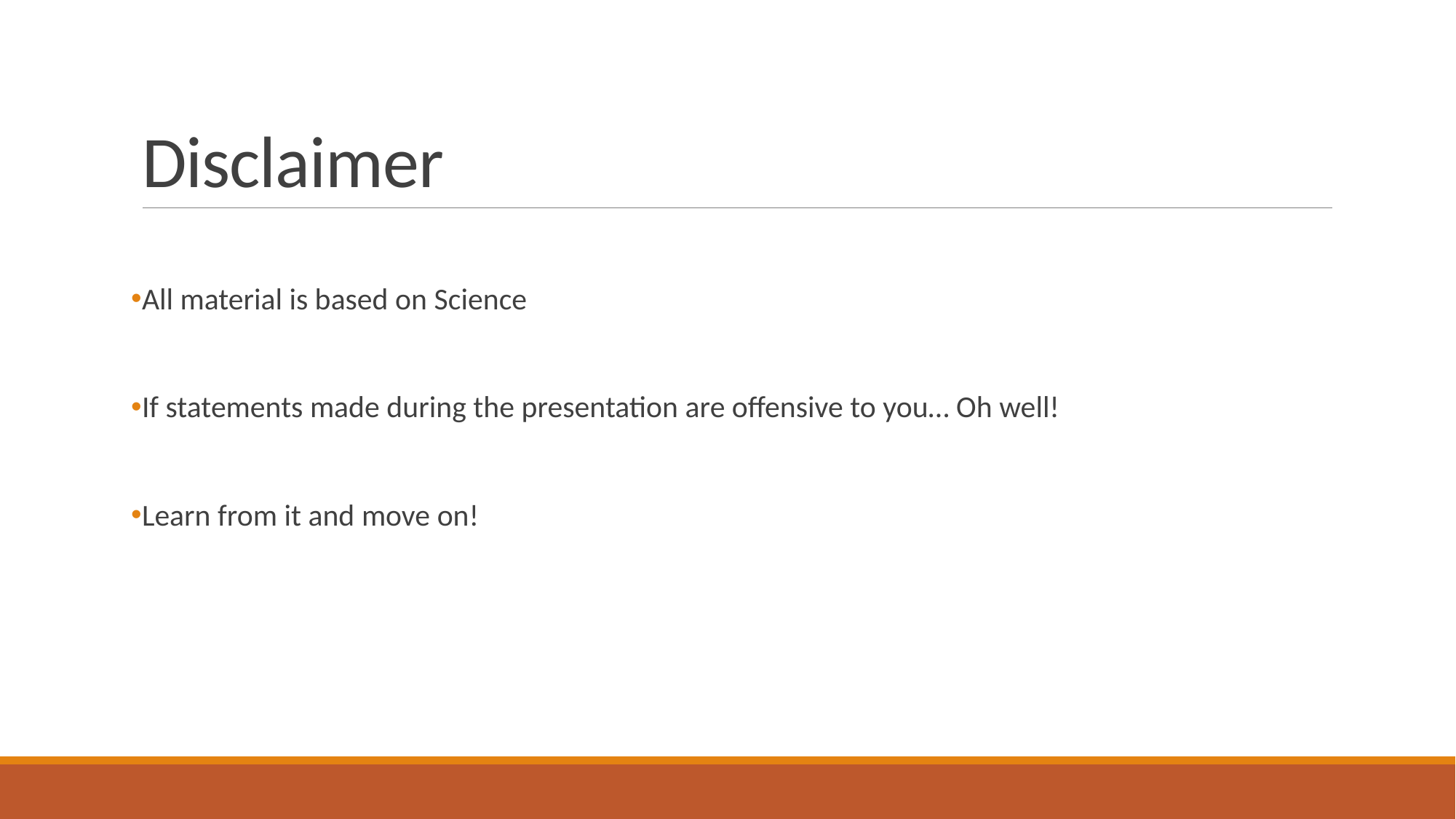

# Disclaimer

All material is based on Science

If statements made during the presentation are offensive to you… Oh well!

Learn from it and move on!